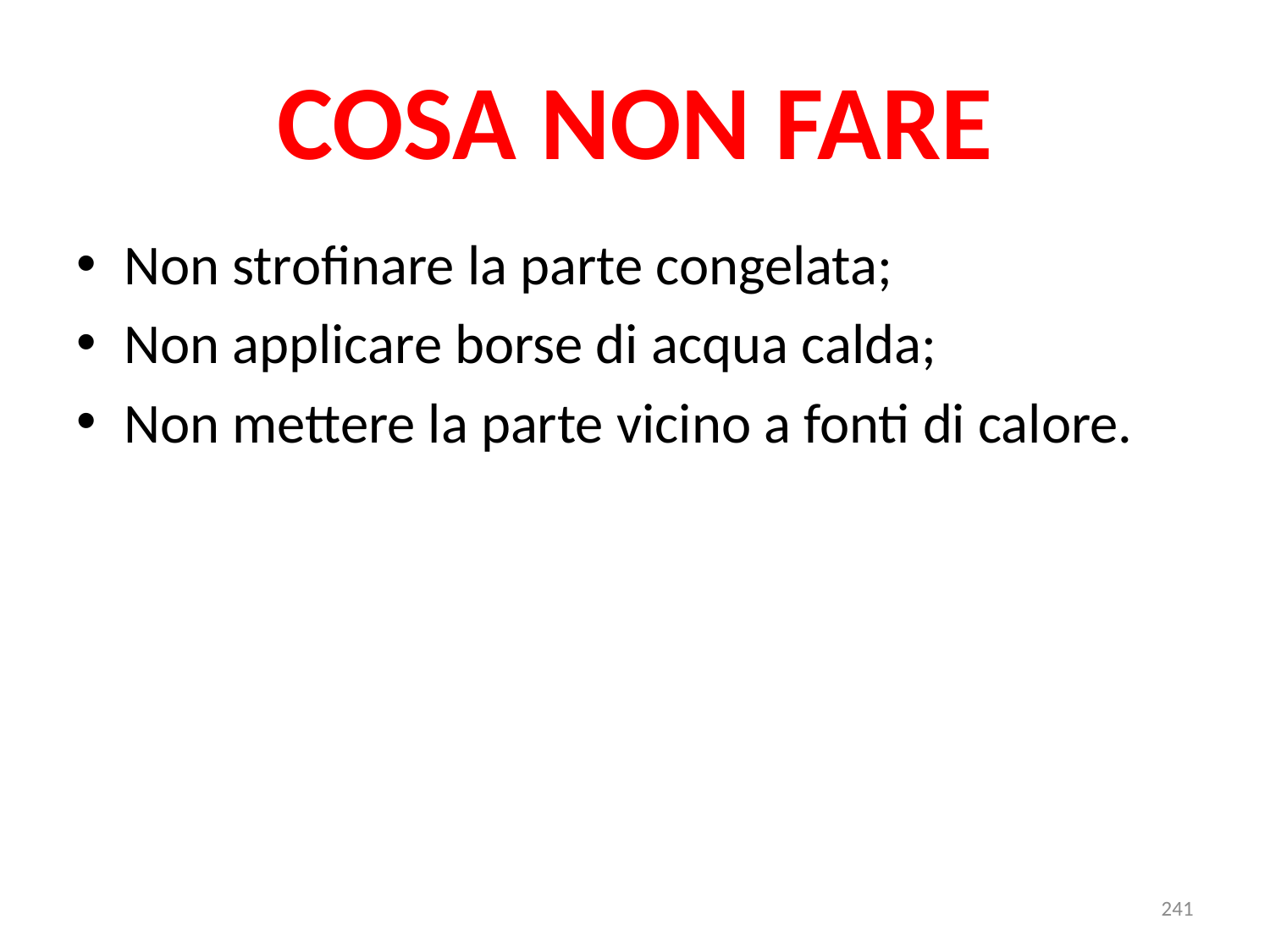

# COSA NON FARE
Non strofinare la parte congelata;
Non applicare borse di acqua calda;
Non mettere la parte vicino a fonti di calore.
241